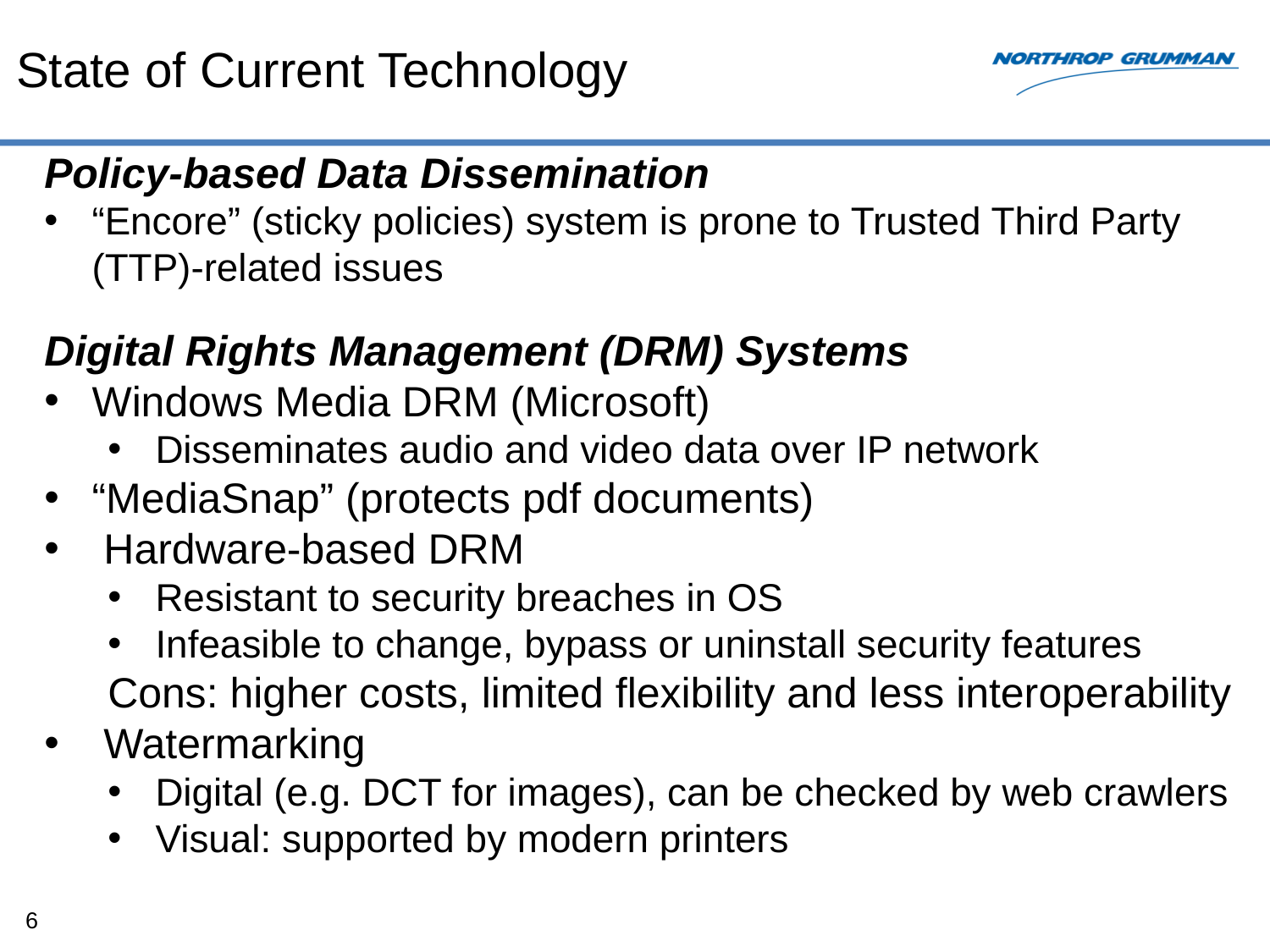

State of Current Technology
Policy-based Data Dissemination
“Encore” (sticky policies) system is prone to Trusted Third Party (TTP)-related issues

Digital Rights Management (DRM) Systems
Windows Media DRM (Microsoft)
Disseminates audio and video data over IP network
“MediaSnap” (protects pdf documents)
 Hardware-based DRM
Resistant to security breaches in OS
Infeasible to change, bypass or uninstall security features
Cons: higher costs, limited flexibility and less interoperability
 Watermarking
Digital (e.g. DCT for images), can be checked by web crawlers
Visual: supported by modern printers

6